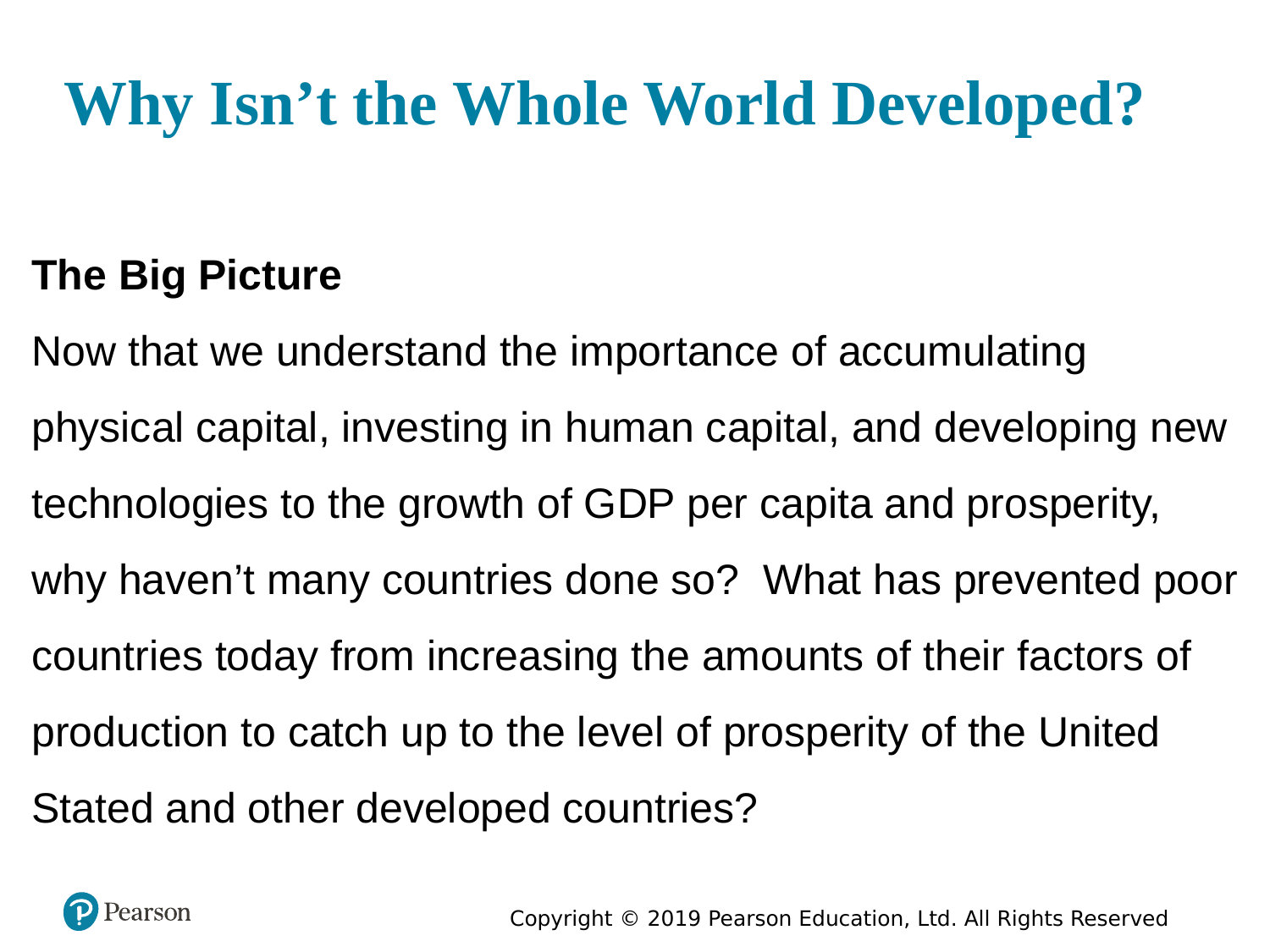

Why Isn’t the Whole World Developed?
The Big Picture
Now that we understand the importance of accumulating physical capital, investing in human capital, and developing new technologies to the growth of GDP per capita and prosperity, why haven’t many countries done so?  What has prevented poor countries today from increasing the amounts of their factors of production to catch up to the level of prosperity of the United Stated and other developed countries?